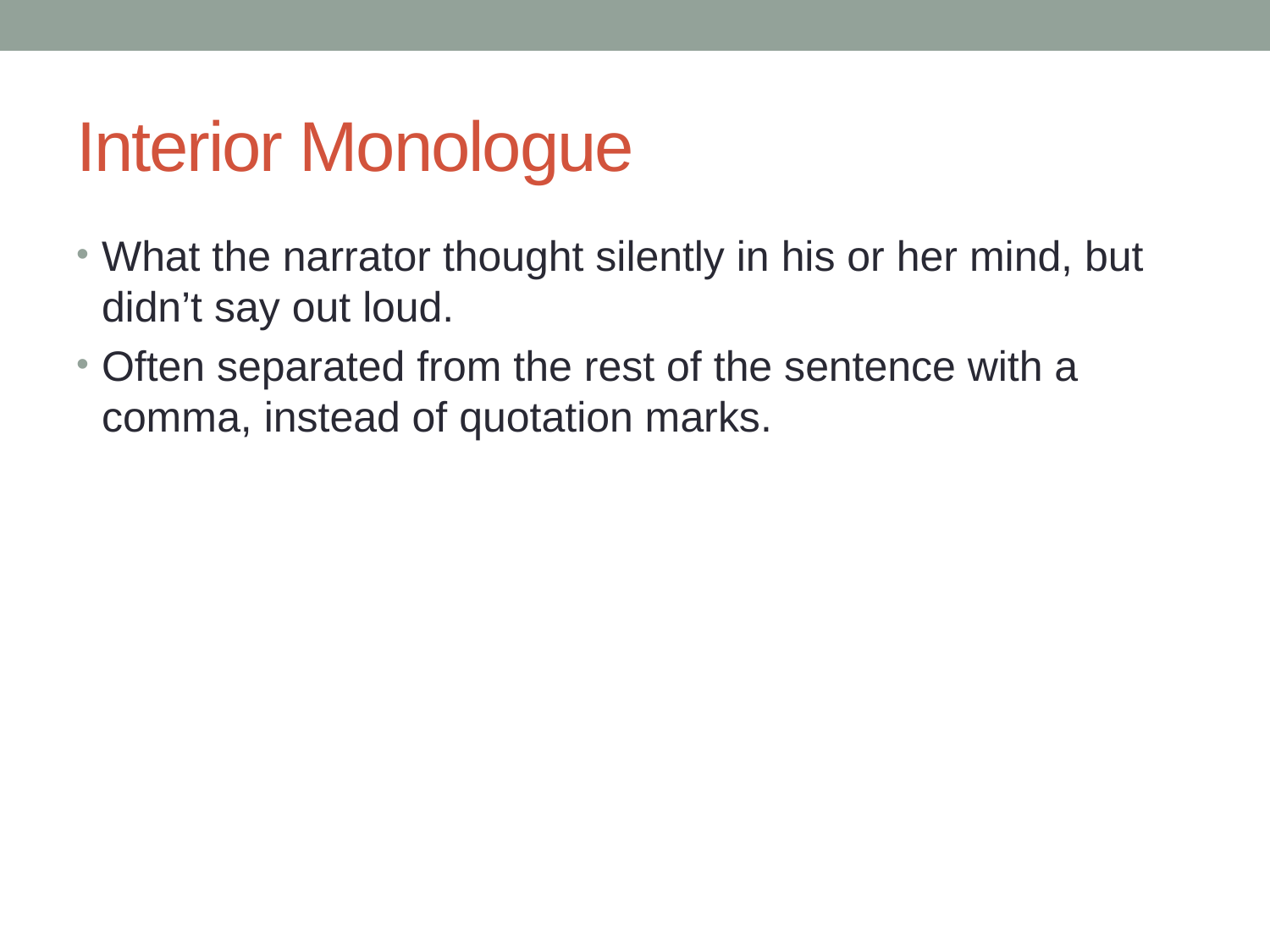

# Interior Monologue
What the narrator thought silently in his or her mind, but didn’t say out loud.
Often separated from the rest of the sentence with a comma, instead of quotation marks.